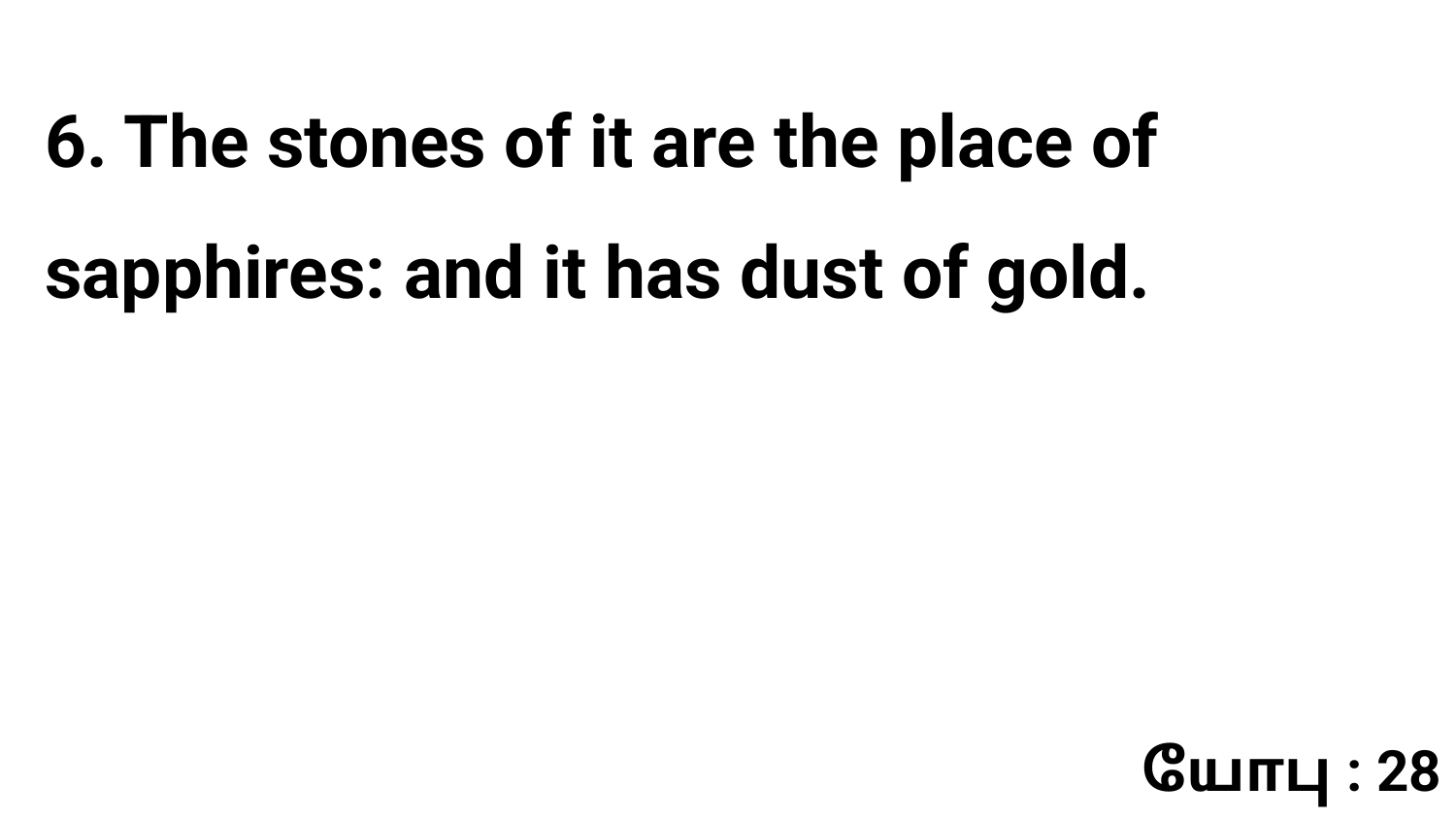

6. The stones of it are the place of sapphires: and it has dust of gold.
யோபு : 28